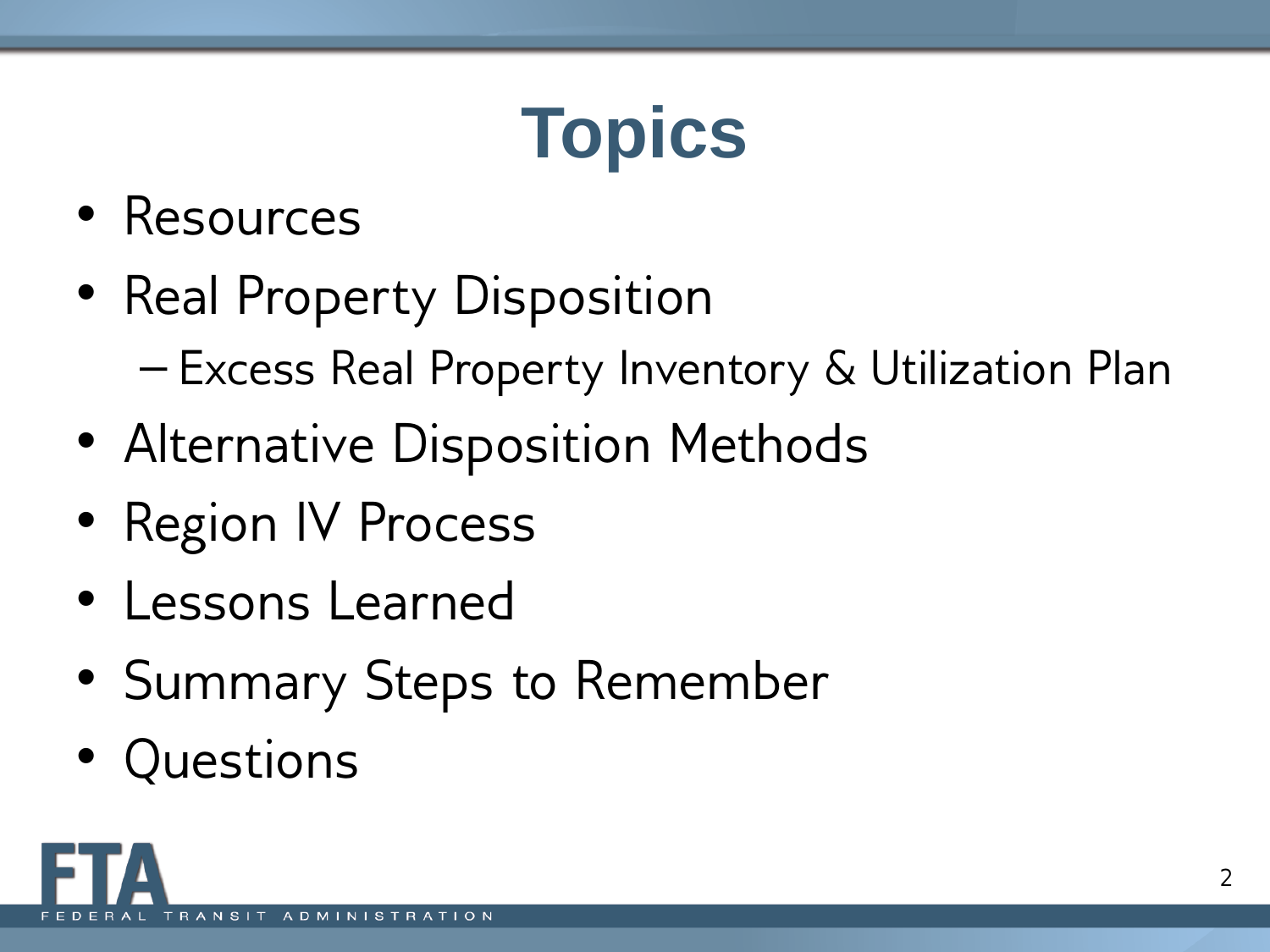

# Topics
Resources
Real Property Disposition
Excess Real Property Inventory & Utilization Plan
Alternative Disposition Methods
Region IV Process
Lessons Learned
Summary Steps to Remember
Questions